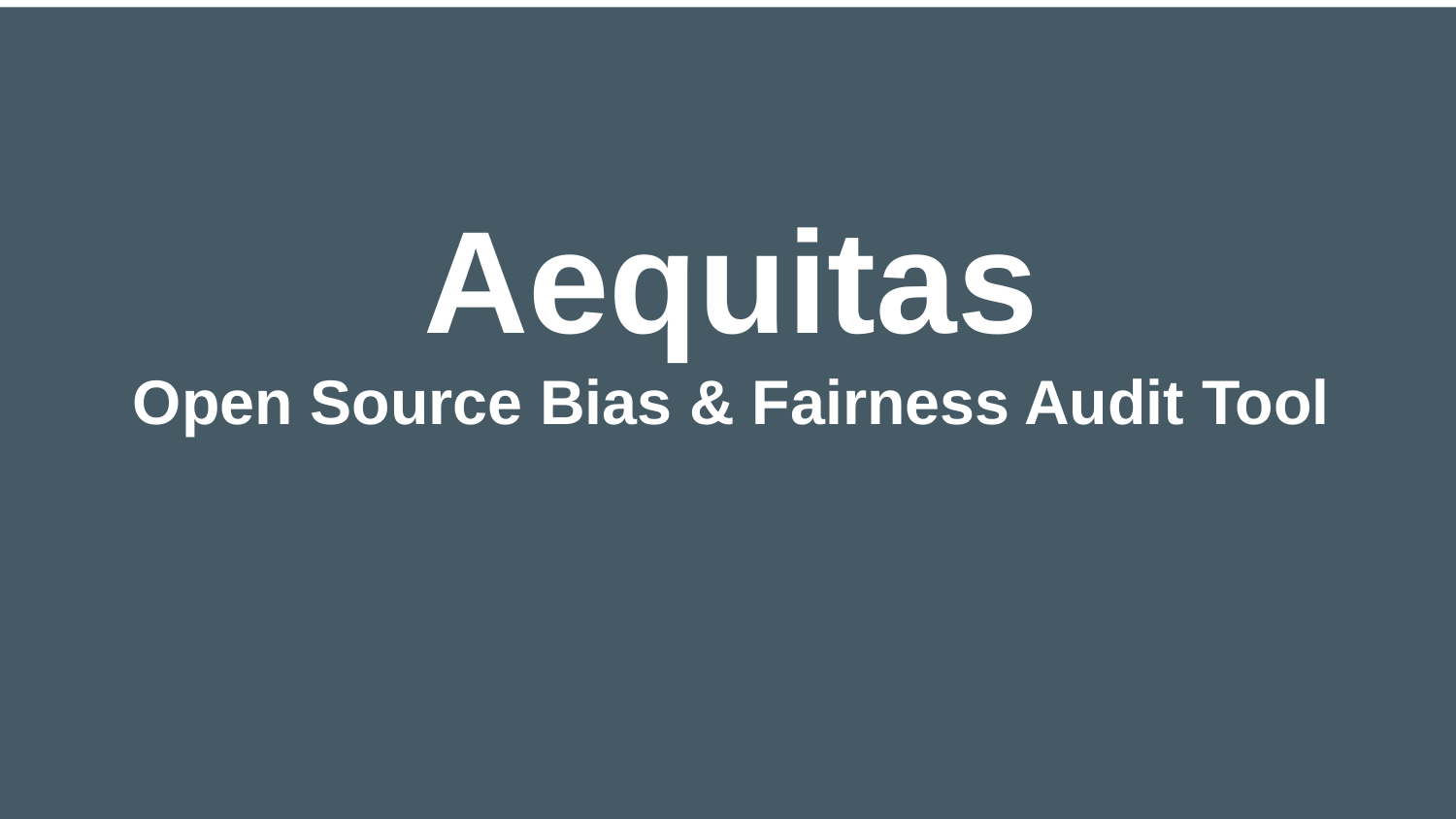

# What is needed
Aequitas
Open Source Bias & Fairness Audit Tool
Tools

Case Studies

Regulations

Review Boards